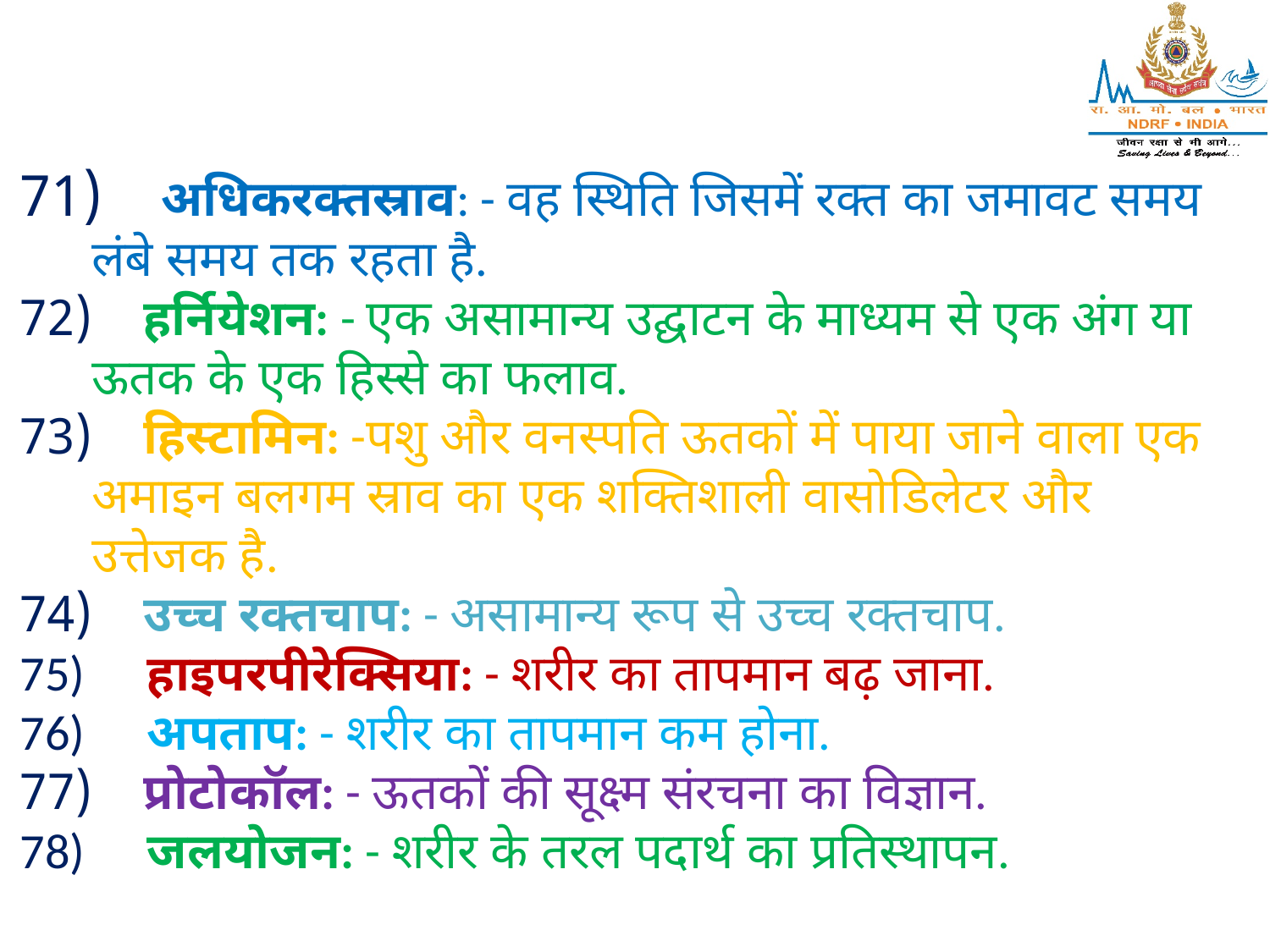

अधिकरक्तस्राव: - वह स्थिति जिसमें रक्त का जमावट समय लंबे समय तक रहता है.
    हर्नियेशन: - एक असामान्य उद्घाटन के माध्यम से एक अंग या ऊतक के एक हिस्से का फलाव.
    हिस्‍टामिन: -पशु और वनस्पति ऊतकों में पाया जाने वाला एक अमाइन बलगम स्राव का एक शक्तिशाली वासोडिलेटर और उत्तेजक है.
    उच्च रक्तचाप: - असामान्य रूप से उच्च रक्तचाप.
75)	हाइपरपीरेक्सिया: - शरीर का तापमान बढ़ जाना.
76)	अपताप: - शरीर का तापमान कम होना.
    प्रोटोकॉल: - ऊतकों की सूक्ष्म संरचना का विज्ञान.
78)	जलयोजन: - शरीर के तरल पदार्थ का प्रतिस्थापन.